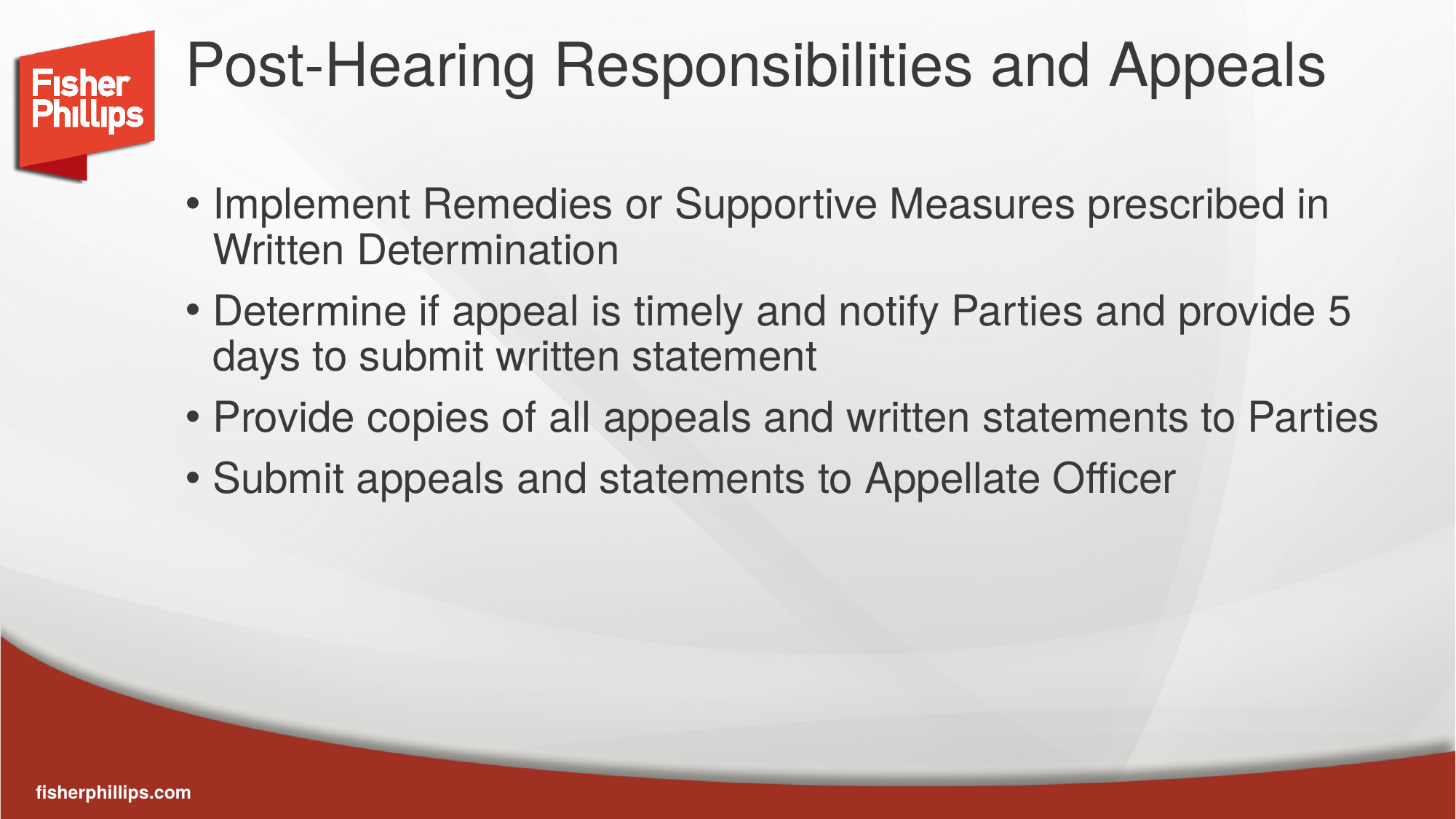

# Post-Hearing Responsibilities and Appeals
Implement Remedies or Supportive Measures prescribed in Written Determination
Determine if appeal is timely and notify Parties and provide 5 days to submit written statement
Provide copies of all appeals and written statements to Parties
Submit appeals and statements to Appellate Officer